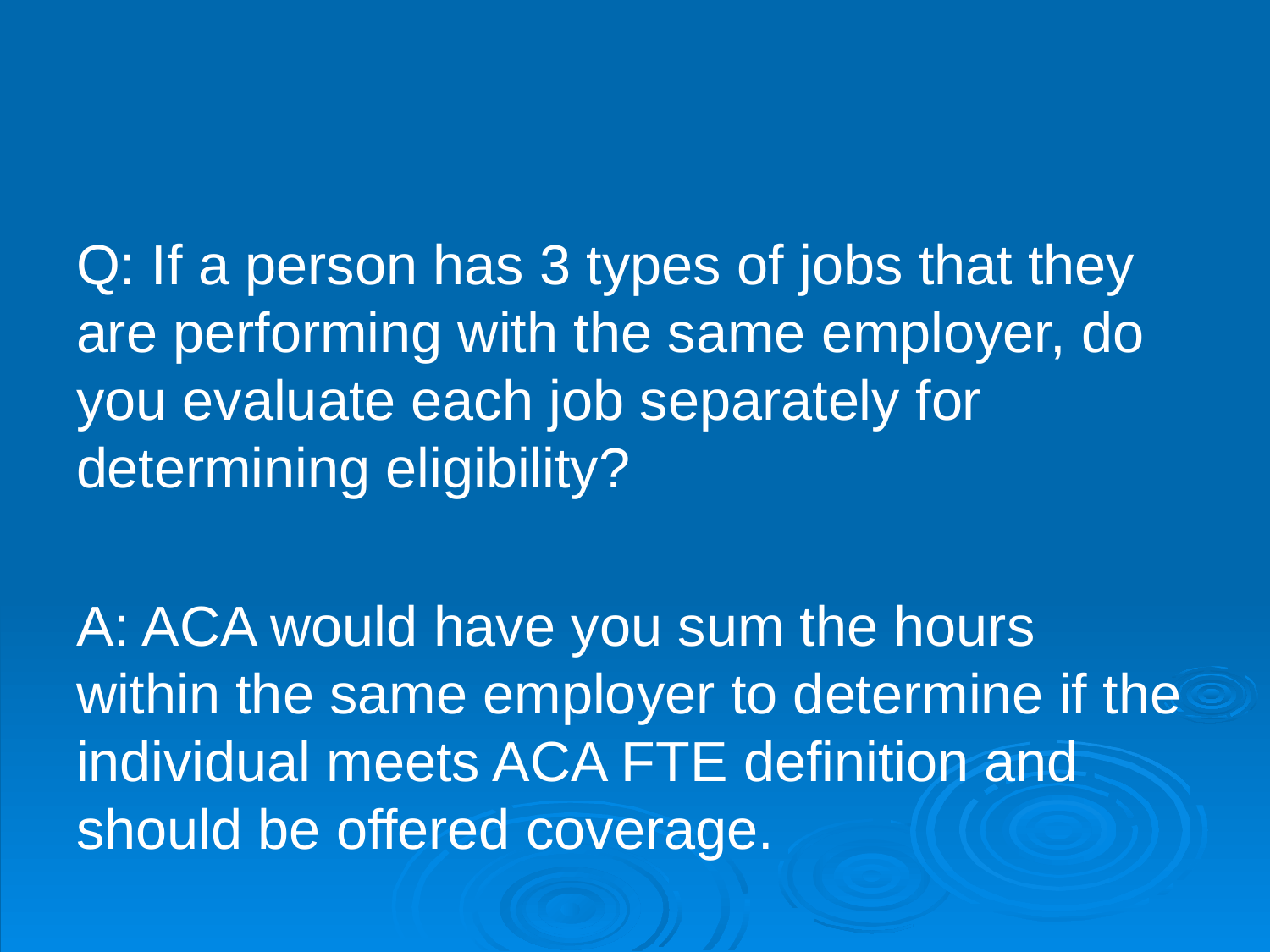

#
Q: If a person has 3 types of jobs that they are performing with the same employer, do you evaluate each job separately for determining eligibility?

A: ACA would have you sum the hours within the same employer to determine if the individual meets ACA FTE definition and should be offered coverage.